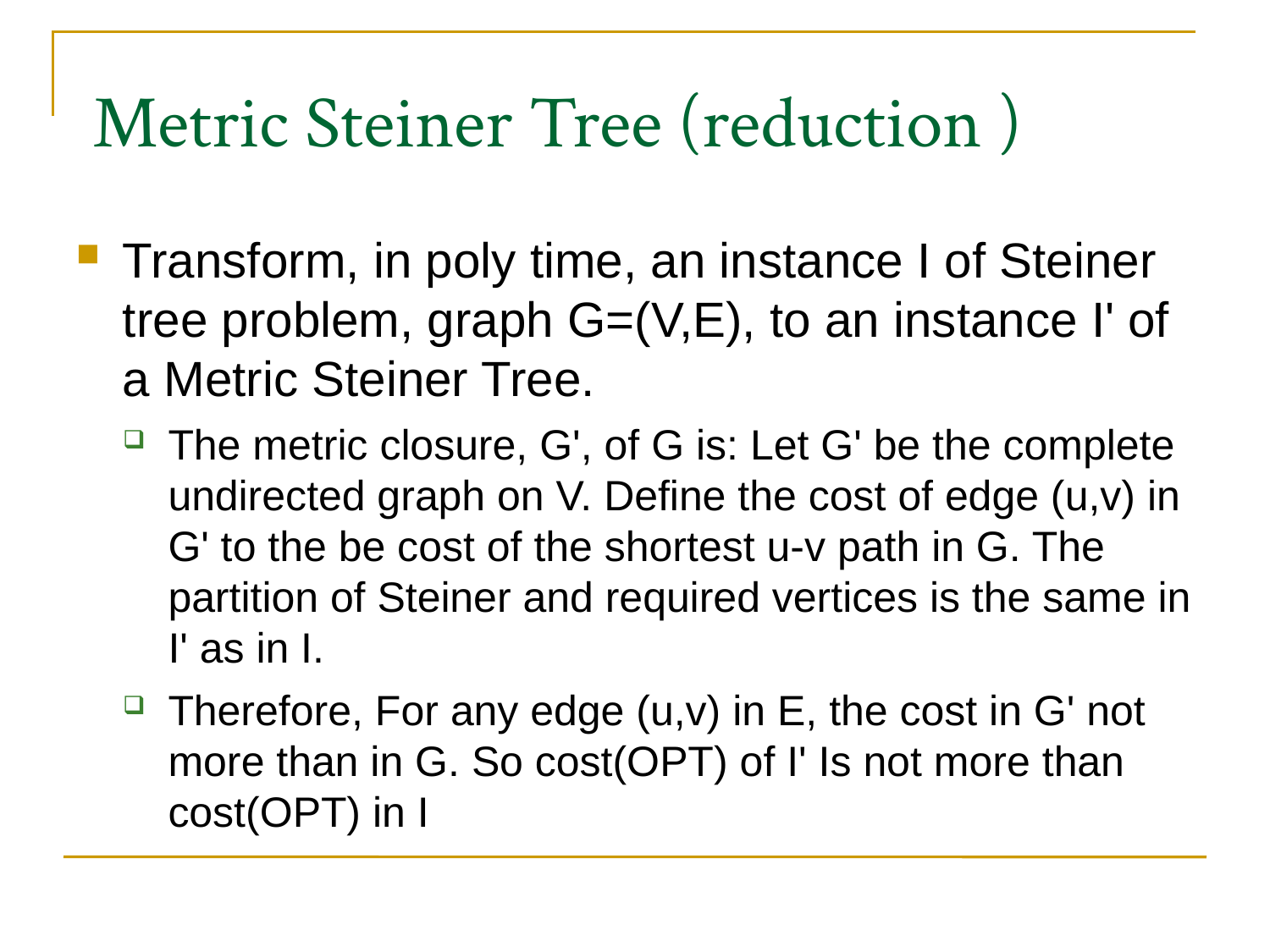

Metric Steiner Tree (reduction )
Transform, in poly time, an instance I of Steiner tree problem, graph G=(V,E), to an instance I' of a Metric Steiner Tree.
The metric closure, G', of G is: Let G' be the complete undirected graph on V. Define the cost of edge (u,v) in G' to the be cost of the shortest u-v path in G. The partition of Steiner and required vertices is the same in I' as in I.
Therefore, For any edge (u,v) in E, the cost in G' not more than in G. So cost(OPT) of I' Is not more than cost(OPT) in I